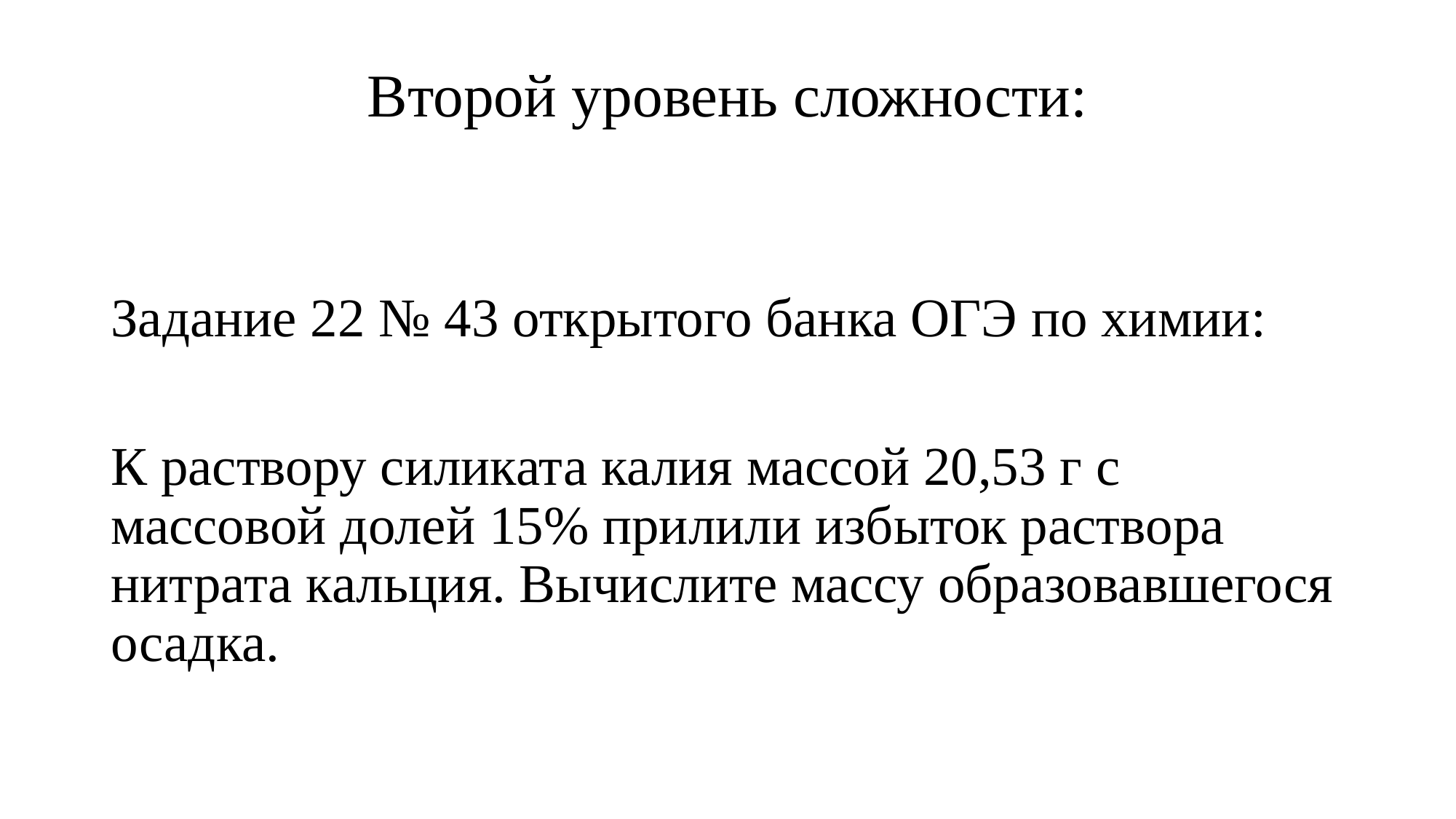

# Второй уровень сложности:

Задание 22 № 43 открытого банка ОГЭ по химии:

К раствору силиката калия массой 20,53 г с массовой долей 15% прилили избыток раствора нитрата кальция. Вычислите массу образовавшегося осадка.